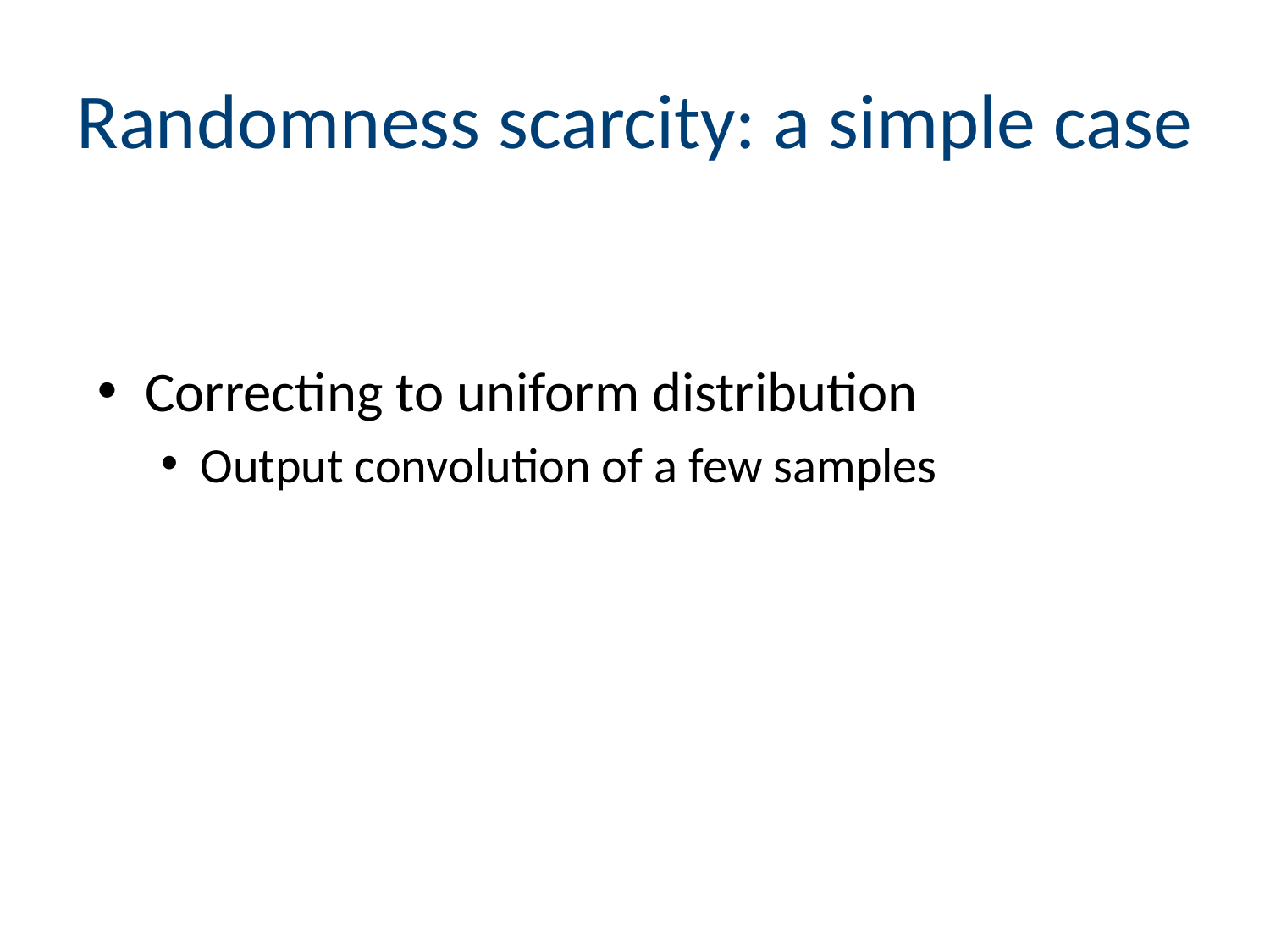

# Randomness scarcity: a simple case
Correcting to uniform distribution
Output convolution of a few samples